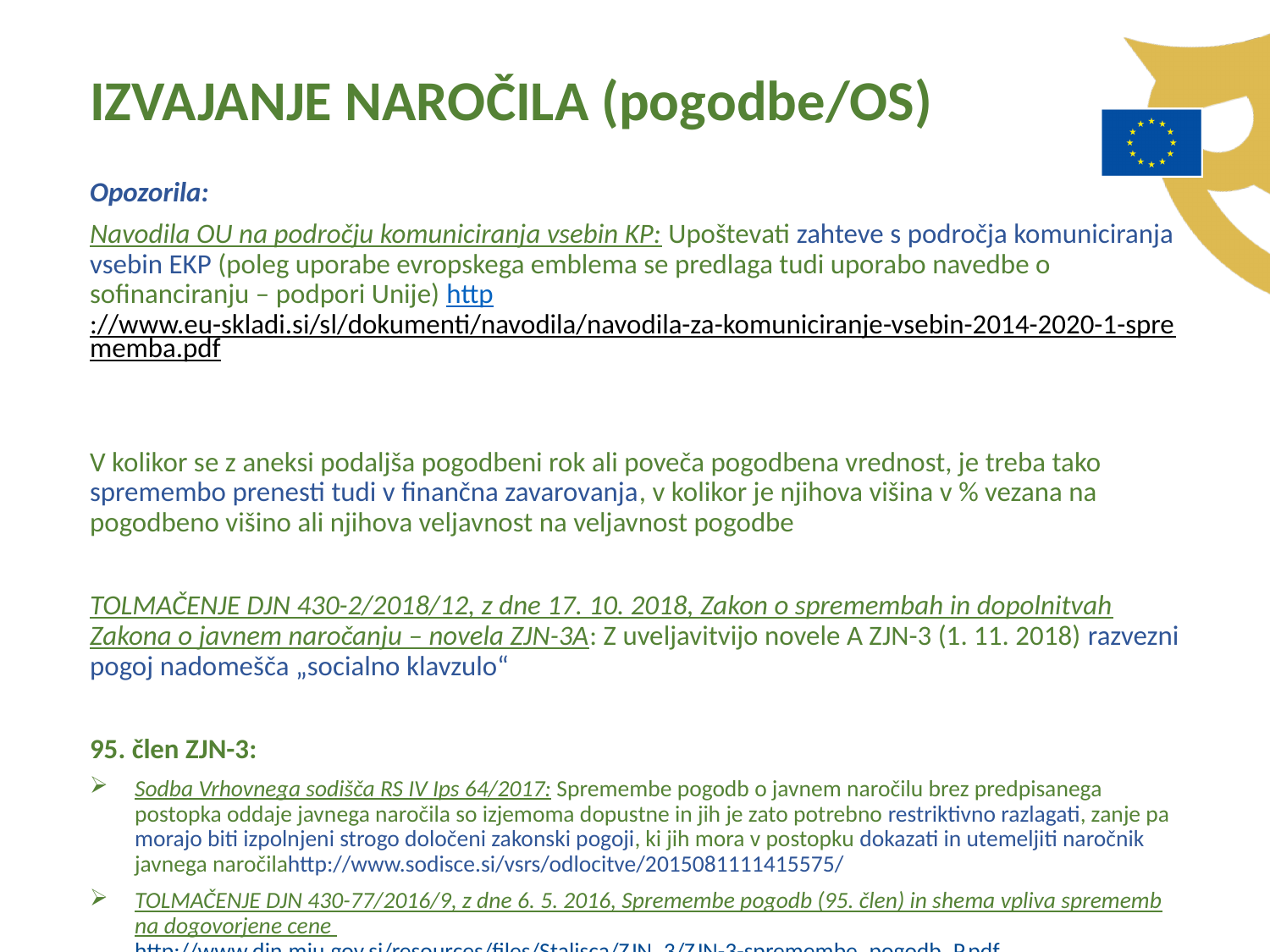

IZVAJANJE NAROČILA (pogodbe/OS)

Opozorila:
Navodila OU na področju komuniciranja vsebin KP: Upoštevati zahteve s področja komuniciranja vsebin EKP (poleg uporabe evropskega emblema se predlaga tudi uporabo navedbe o sofinanciranju – podpori Unije) http://www.eu-skladi.si/sl/dokumenti/navodila/navodila-za-komuniciranje-vsebin-2014-2020-1-sprememba.pdf

V kolikor se z aneksi podaljša pogodbeni rok ali poveča pogodbena vrednost, je treba tako spremembo prenesti tudi v finančna zavarovanja, v kolikor je njihova višina v % vezana na pogodbeno višino ali njihova veljavnost na veljavnost pogodbe

TOLMAČENJE DJN 430-2/2018/12, z dne 17. 10. 2018, Zakon o spremembah in dopolnitvah Zakona o javnem naročanju – novela ZJN-3A: Z uveljavitvijo novele A ZJN-3 (1. 11. 2018) razvezni pogoj nadomešča „socialno klavzulo“

95. člen ZJN-3:
Sodba Vrhovnega sodišča RS IV Ips 64/2017: Spremembe pogodb o javnem naročilu brez predpisanega postopka oddaje javnega naročila so izjemoma dopustne in jih je zato potrebno restriktivno razlagati, zanje pa morajo biti izpolnjeni strogo določeni zakonski pogoji, ki jih mora v postopku dokazati in utemeljiti naročnik javnega naročilahttp://www.sodisce.si/vsrs/odlocitve/2015081111415575/
TOLMAČENJE DJN 430-77/2016/9, z dne 6. 5. 2016, Spremembe pogodb (95. člen) in shema vpliva sprememb na dogovorjene cene http://www.djn.mju.gov.si/resources/files/Stalisca/ZJN_3/ZJN-3-spremembe_pogodb_P.pdf